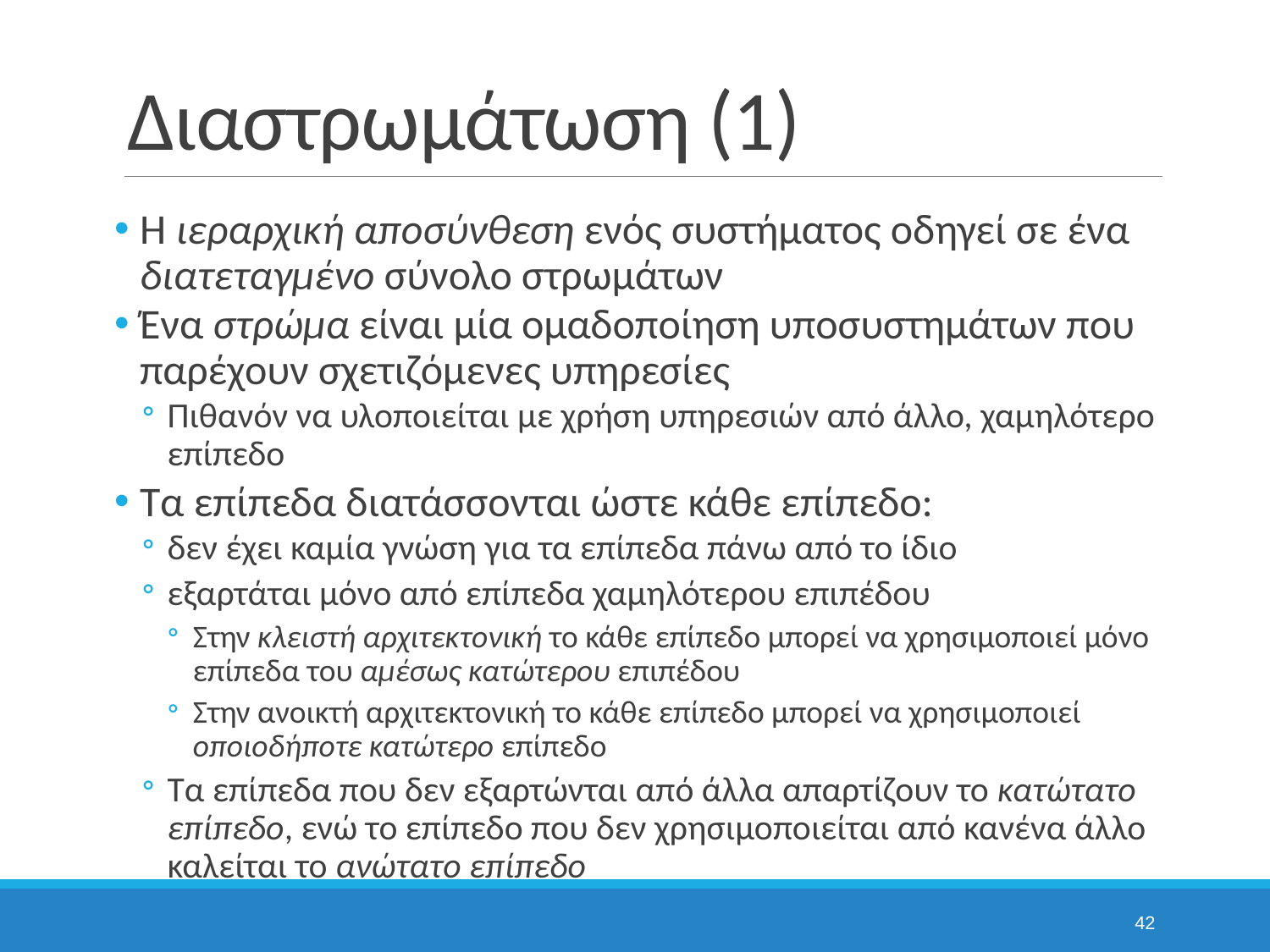

# Διαστρωμάτωση (1)
Η ιεραρχική αποσύνθεση ενός συστήματος οδηγεί σε ένα διατεταγμένο σύνολο στρωμάτων
Ένα στρώμα είναι μία ομαδοποίηση υποσυστημάτων που παρέχουν σχετιζόμενες υπηρεσίες
Πιθανόν να υλοποιείται με χρήση υπηρεσιών από άλλο, χαμηλότερο επίπεδο
Τα επίπεδα διατάσσονται ώστε κάθε επίπεδο:
δεν έχει καμία γνώση για τα επίπεδα πάνω από το ίδιο
εξαρτάται μόνο από επίπεδα χαμηλότερου επιπέδου
Στην κλειστή αρχιτεκτονική το κάθε επίπεδο μπορεί να χρησιμοποιεί μόνο επίπεδα του αμέσως κατώτερου επιπέδου
Στην ανοικτή αρχιτεκτονική το κάθε επίπεδο μπορεί να χρησιμοποιεί οποιοδήποτε κατώτερο επίπεδο
Τα επίπεδα που δεν εξαρτώνται από άλλα απαρτίζουν το κατώτατο επίπεδο, ενώ το επίπεδο που δεν χρησιμοποιείται από κανένα άλλο καλείται το ανώτατο επίπεδο
42